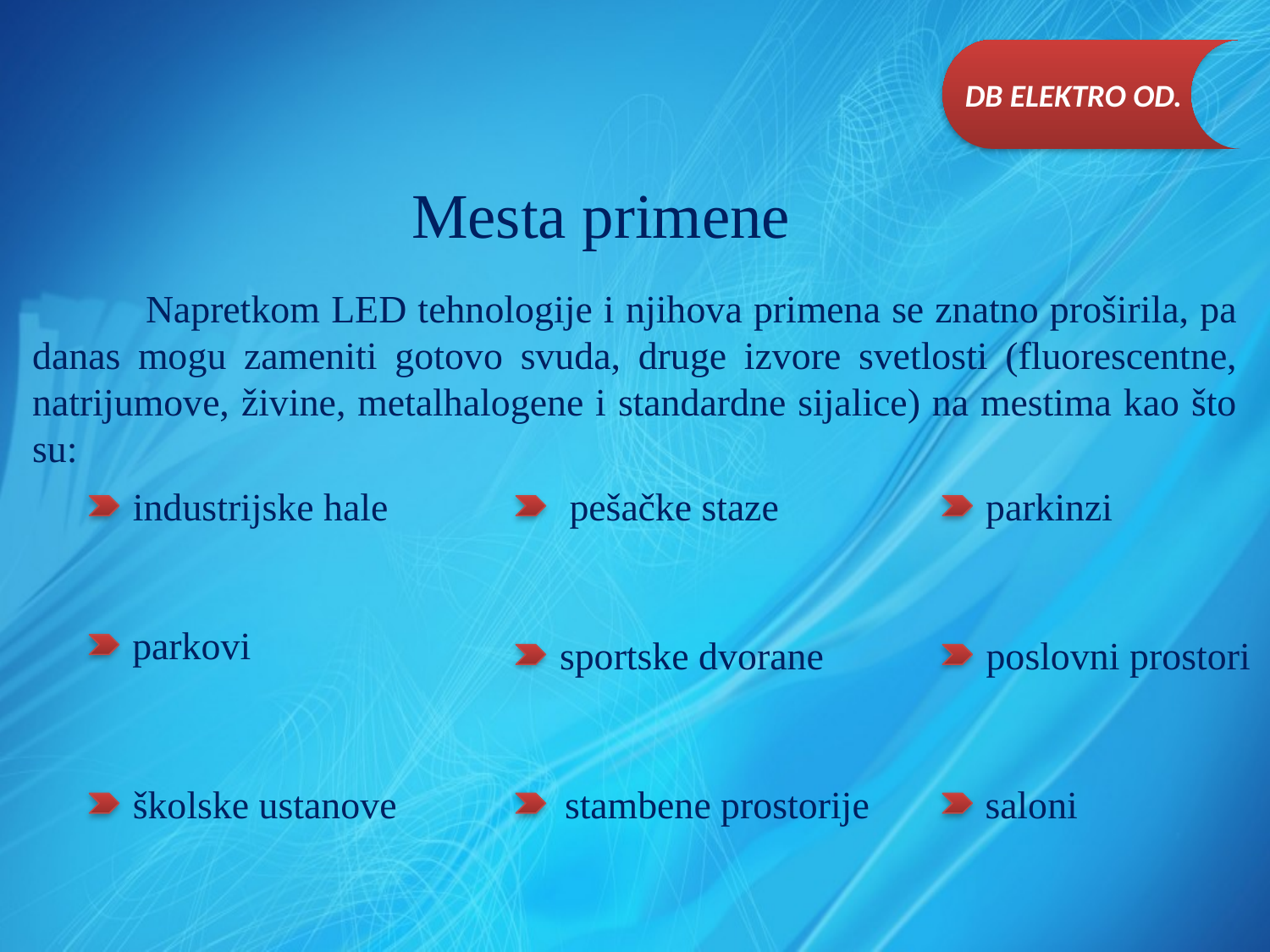

DB ELEKTRO OD.
Mesta primene
          Napretkom LED tehnologije i njihova primena se znatno proširila, pa danas mogu zameniti gotovo svuda, druge izvore svetlosti (fluorescentne, natrijumove, živine, metalhalogene i standardne sijalice) na mestima kao što su:
industrijske hale
pešačke staze
parkinzi

parkovi
sportske dvorane
poslovni prostori

školske ustanove
stambene prostorije
saloni